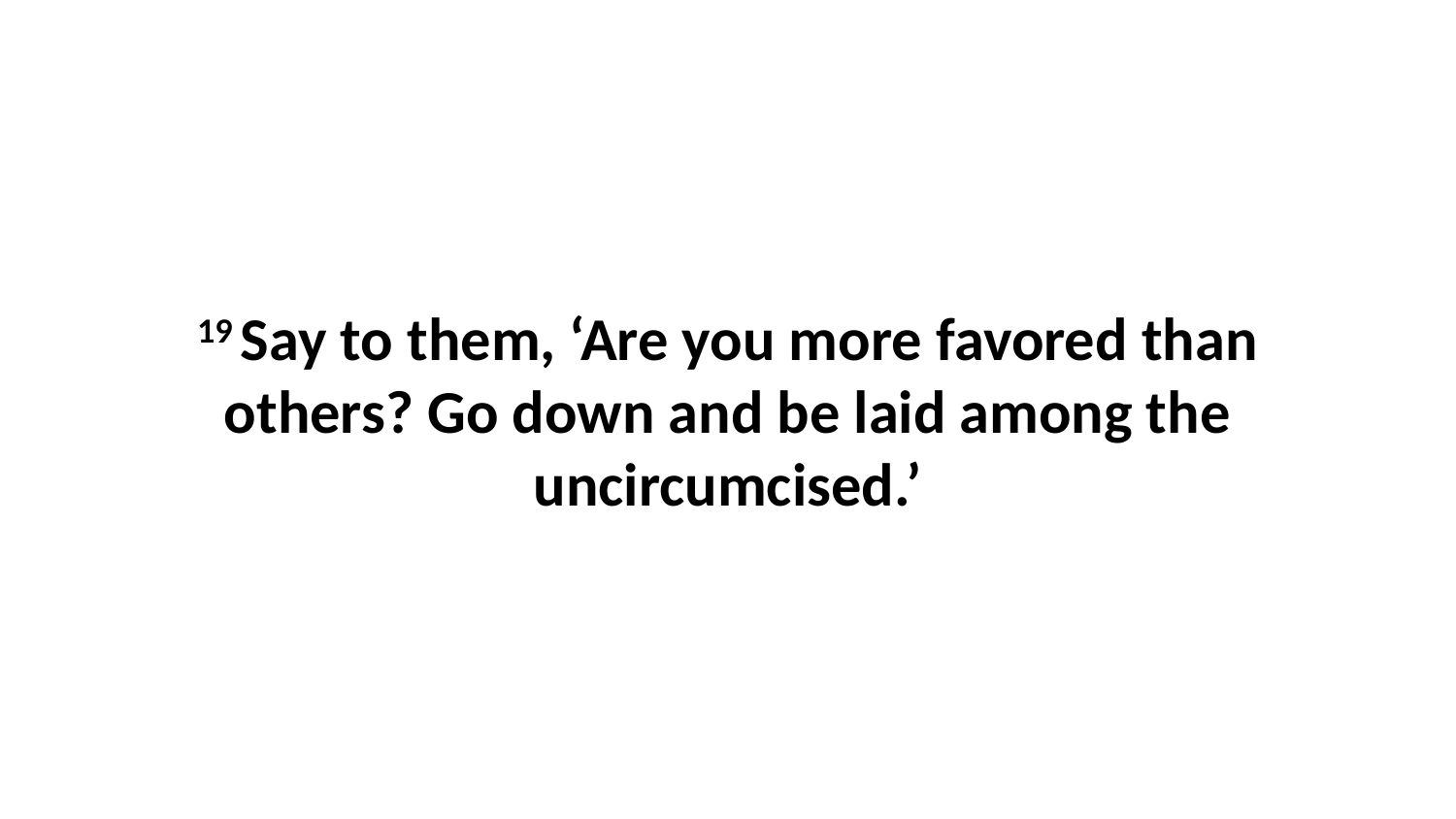

19 Say to them, ‘Are you more favored than others? Go down and be laid among the uncircumcised.’